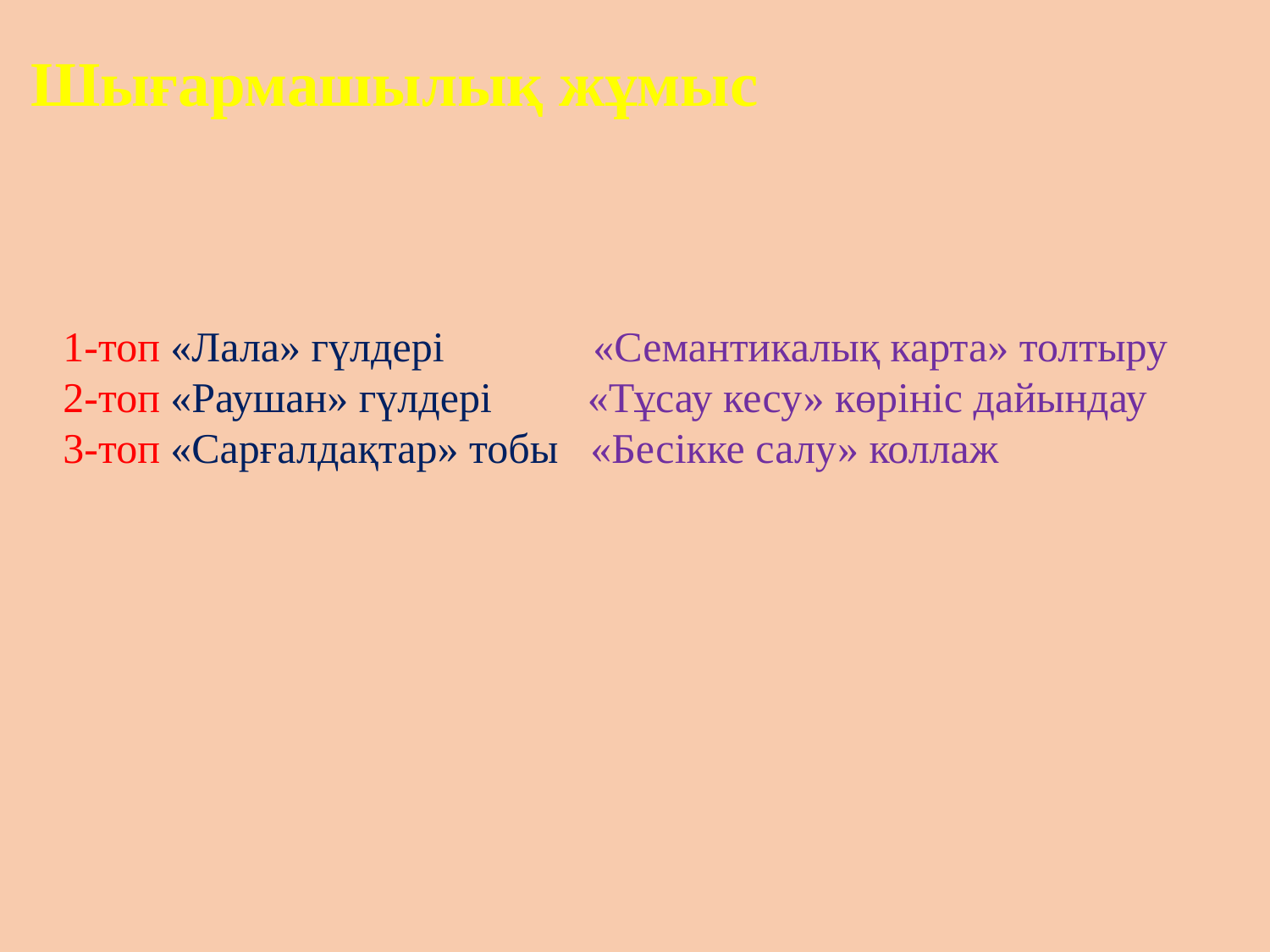

Шығармашылық жұмыс
1-топ «Лала» гүлдері              «Семантикалық карта» толтыру
2-топ «Раушан» гүлдері         «Тұсау кесу» көрініс дайындау
3-топ «Сарғалдақтар» тобы   «Бесікке салу» коллаж